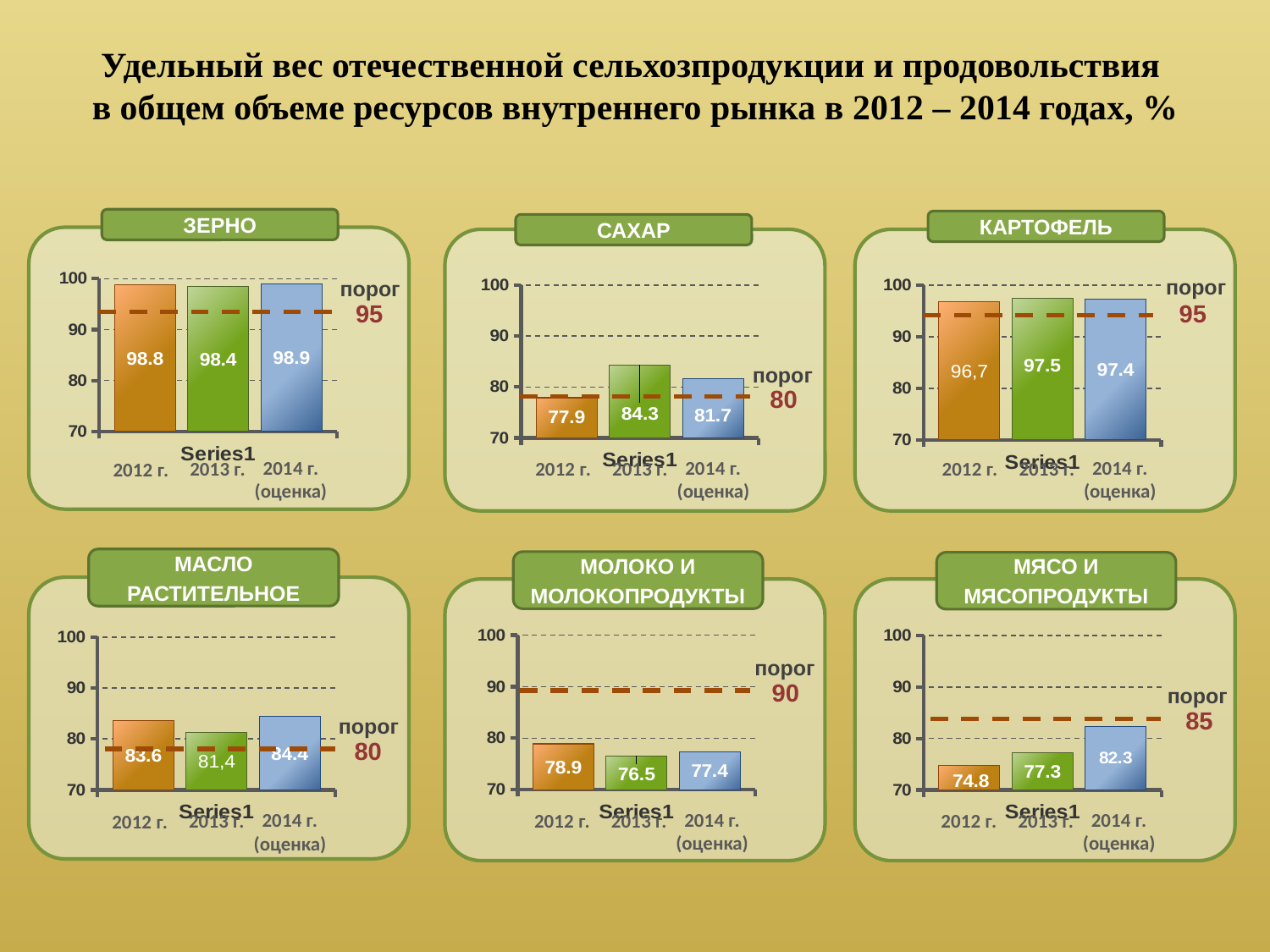

Удельный вес отечественной сельхозпродукции и продовольствия
в общем объеме ресурсов внутреннего рынка в 2012 – 2014 годах, %
ЗЕРНО
КАРТОФЕЛЬ
САХАР

### Chart

| Category |  |  |  |
|---|---|---|---|
|  | 98.8 | 98.4 | 98.9 |

### Chart

| Category |  |  |  |
|---|---|---|---|
|  | 77.9 | 84.3 | 81.7 |

### Chart

| Category |  |  |  |
|---|---|---|---|
|  | 96.8 | 97.5 | 97.4 |
порог
порог
95
95
порог
80
2014 г.
(оценка)
2014 г.
(оценка)
2014 г.
(оценка)
2013 г.
2013 г.
2012 г.
2013 г.
2012 г.
2012 г.
МАСЛО
РАСТИТЕЛЬНОЕ
МОЛОКО И
МОЛОКОПРОДУКТЫ
МЯСО И
МЯСОПРОДУКТЫ

### Chart

| Category |  |  |  |
|---|---|---|---|
|  | 78.9 | 76.5 | 77.4 |

### Chart

| Category |  |  |  |
|---|---|---|---|
|  | 83.6 | 81.3 | 84.4 |

### Chart

| Category |  |  |  |
|---|---|---|---|
|  | 74.8 | 77.3 | 82.3 |
порог
90
порог
85
порог
80
2014 г.
(оценка)
2014 г.
(оценка)
2014 г.
(оценка)
2013 г.
2013 г.
2012 г.
2013 г.
2012 г.
2012 г.